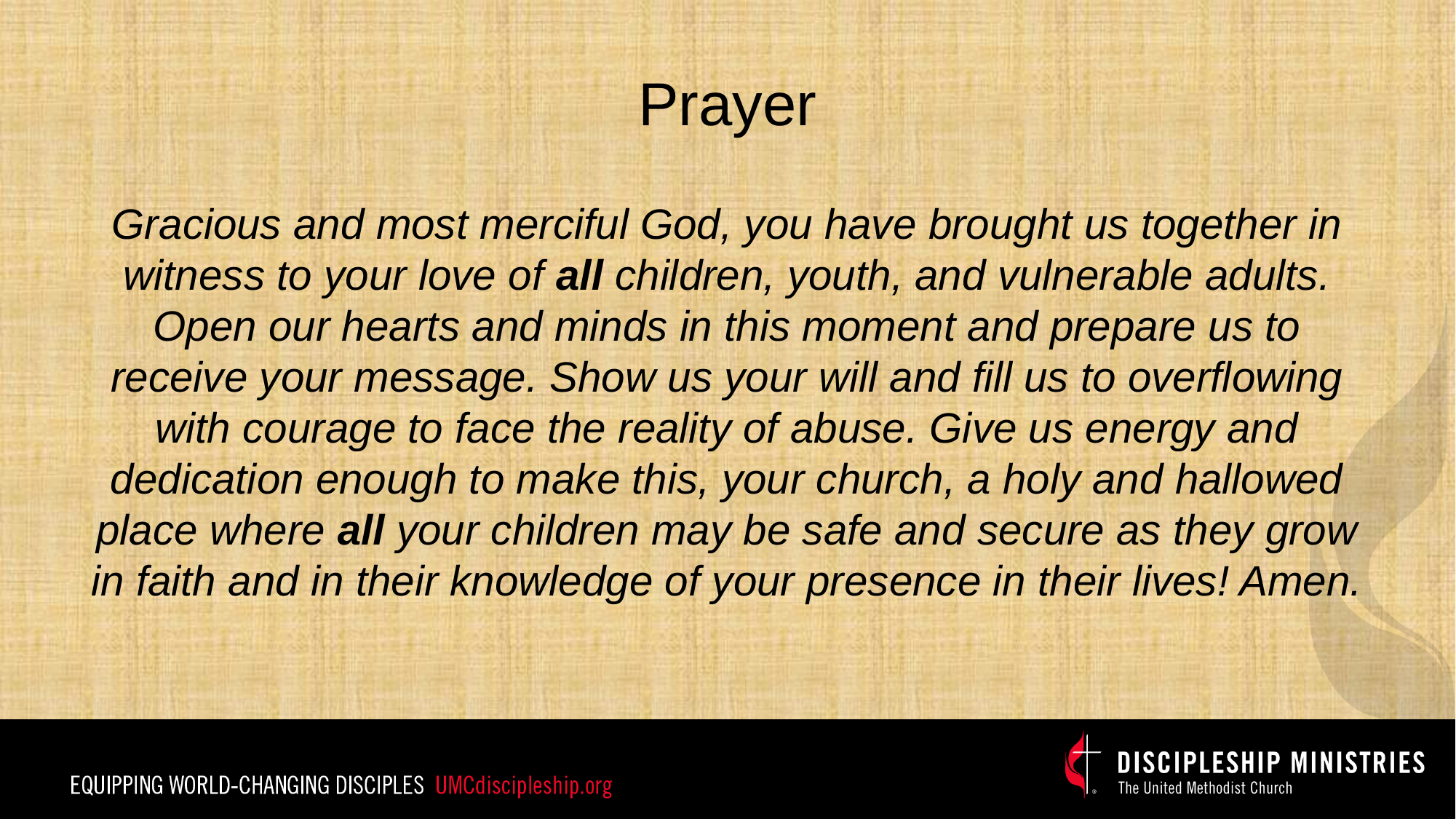

# Prayer
Gracious and most merciful God, you have brought us together in witness to your love of all children, youth, and vulnerable adults. Open our hearts and minds in this moment and prepare us to receive your message. Show us your will and fill us to overflowing with courage to face the reality of abuse. Give us energy and dedication enough to make this, your church, a holy and hallowed place where all your children may be safe and secure as they grow in faith and in their knowledge of your presence in their lives! Amen.